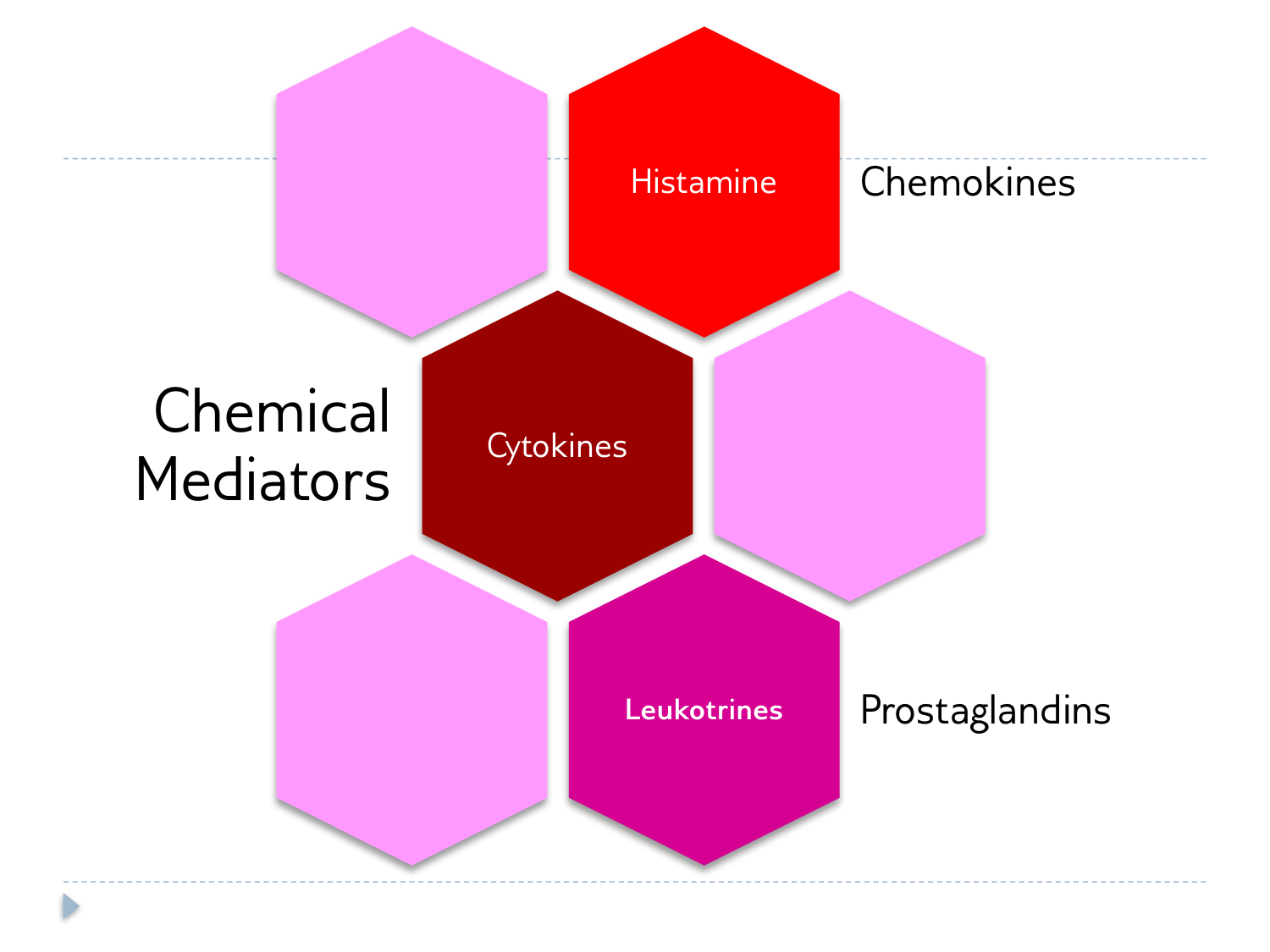

Histamine
Chemokines

Cytokines
Chemical Mediators

Leukotrines
Prostaglandins